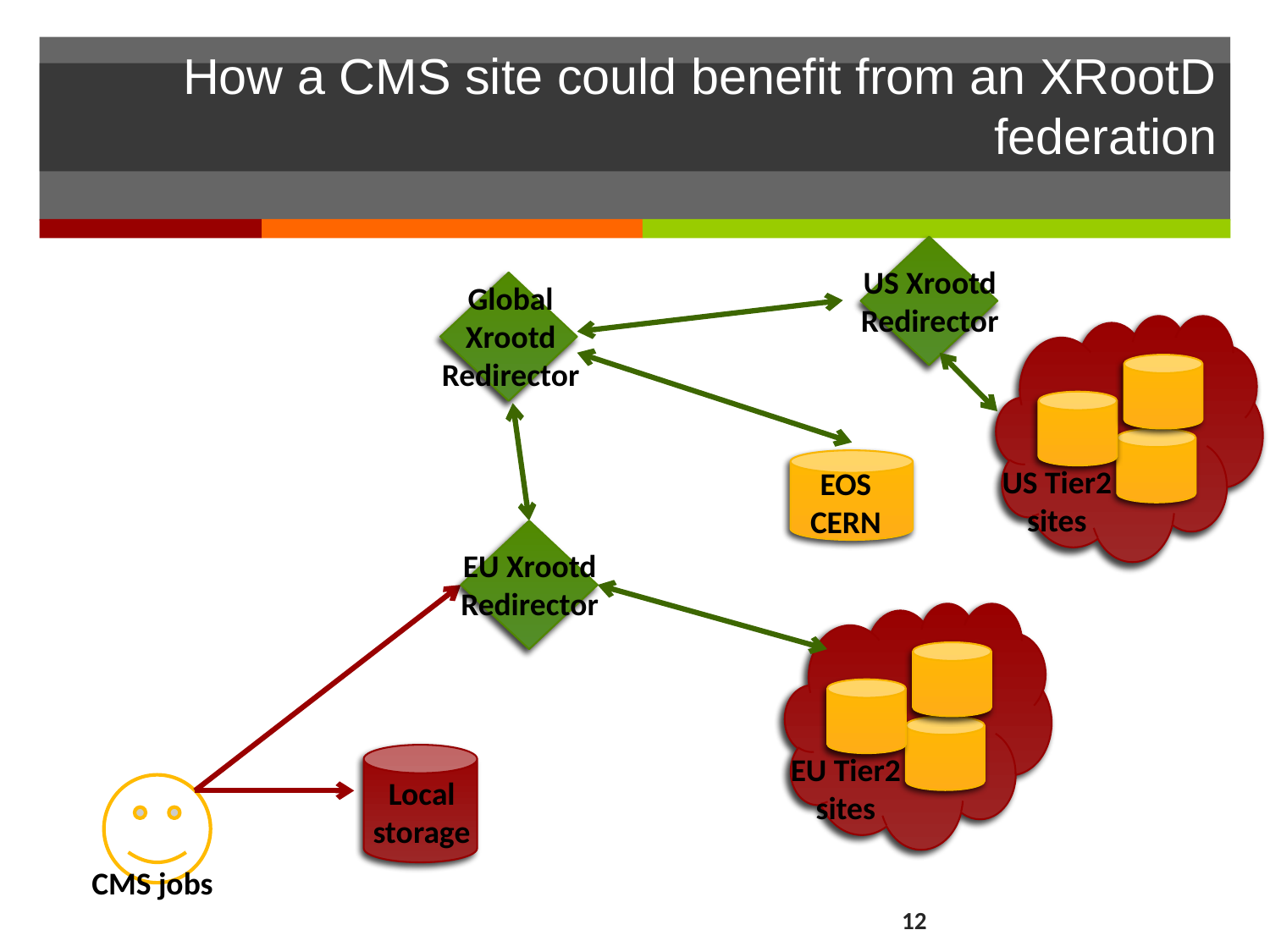

# How a CMS site could benefit from an XRootD federation

US Xrootd Redirector
Global Xrootd Redirector

US Tier2 sites
EOS
CERN

EU Xrootd Redirector

EU Tier2 sites

Local storage

CMS jobs
12